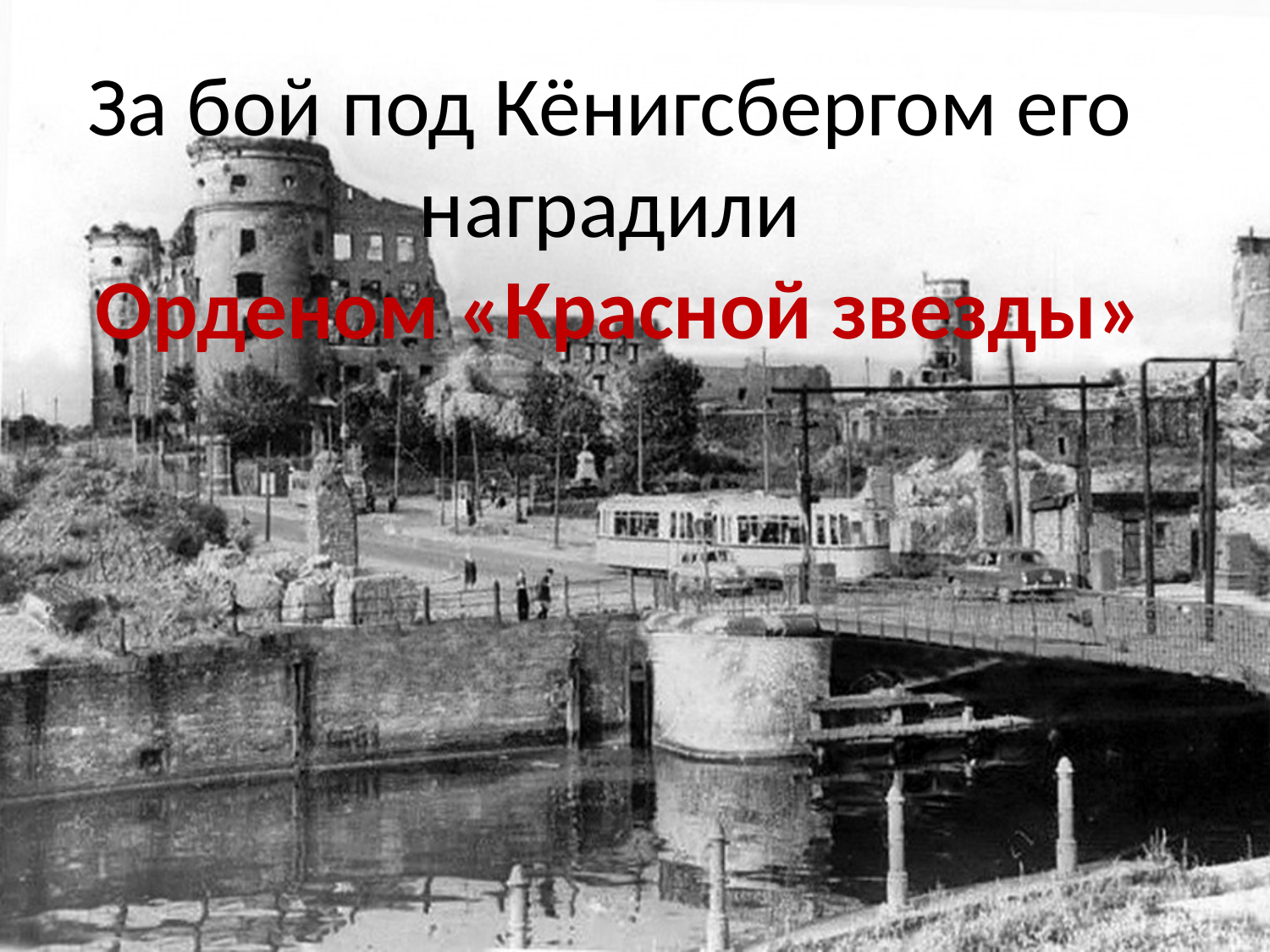

За бой под Кёнигсбергом его наградили
 Орденом «Красной звезды»